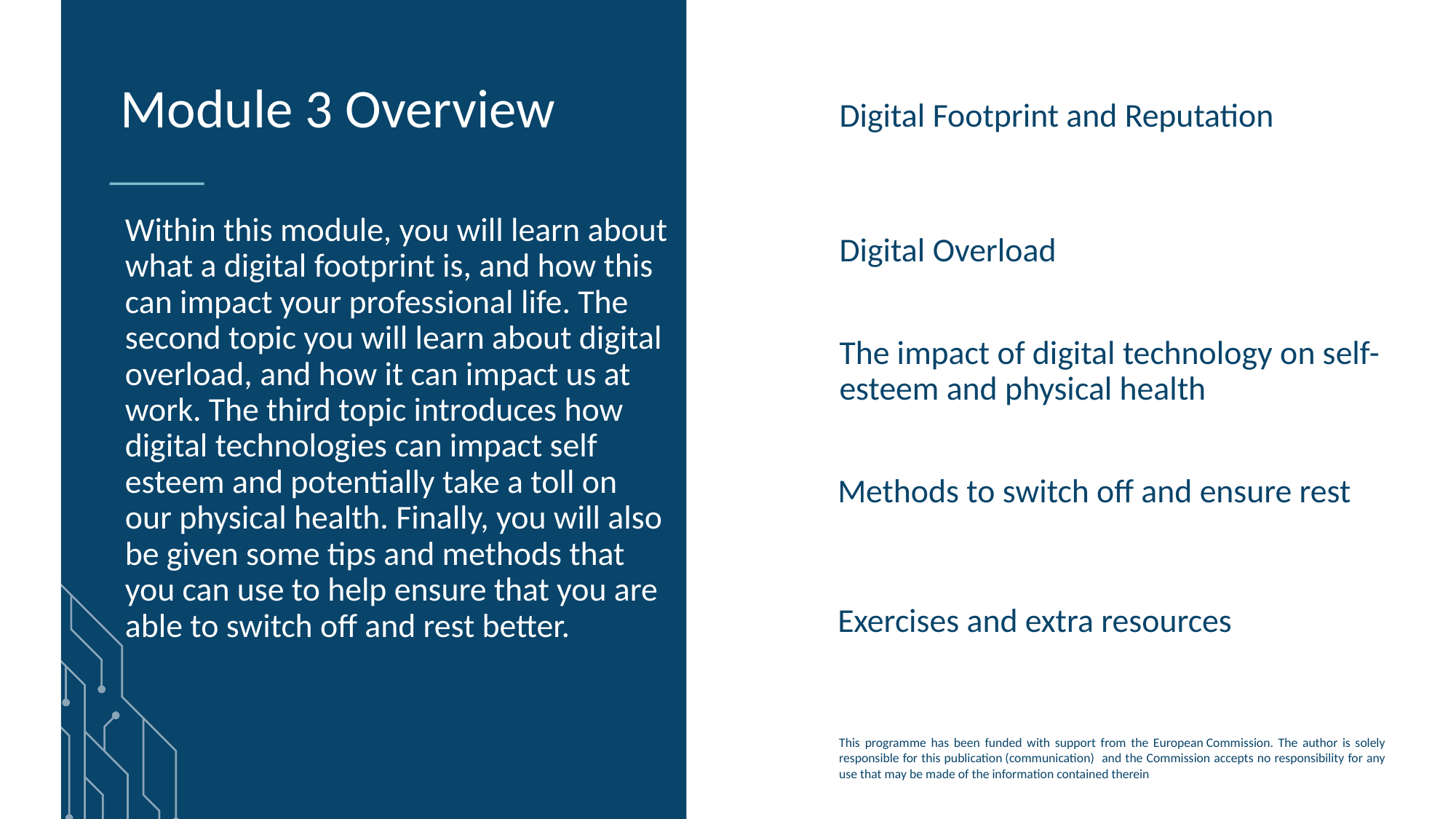

Digital Footprint and Reputation
Module 3 Overview

Within this module, you will learn about what a digital footprint is, and how this can impact your professional life. The second topic you will learn about digital overload, and how it can impact us at work. The third topic introduces how digital technologies can impact self esteem and potentially take a toll on our physical health. Finally, you will also be given some tips and methods that you can use to help ensure that you are able to switch off and rest better.

Digital Overload

The impact of digital technology on self-esteem and physical health

Methods to switch off and ensure rest

Exercises and extra resources